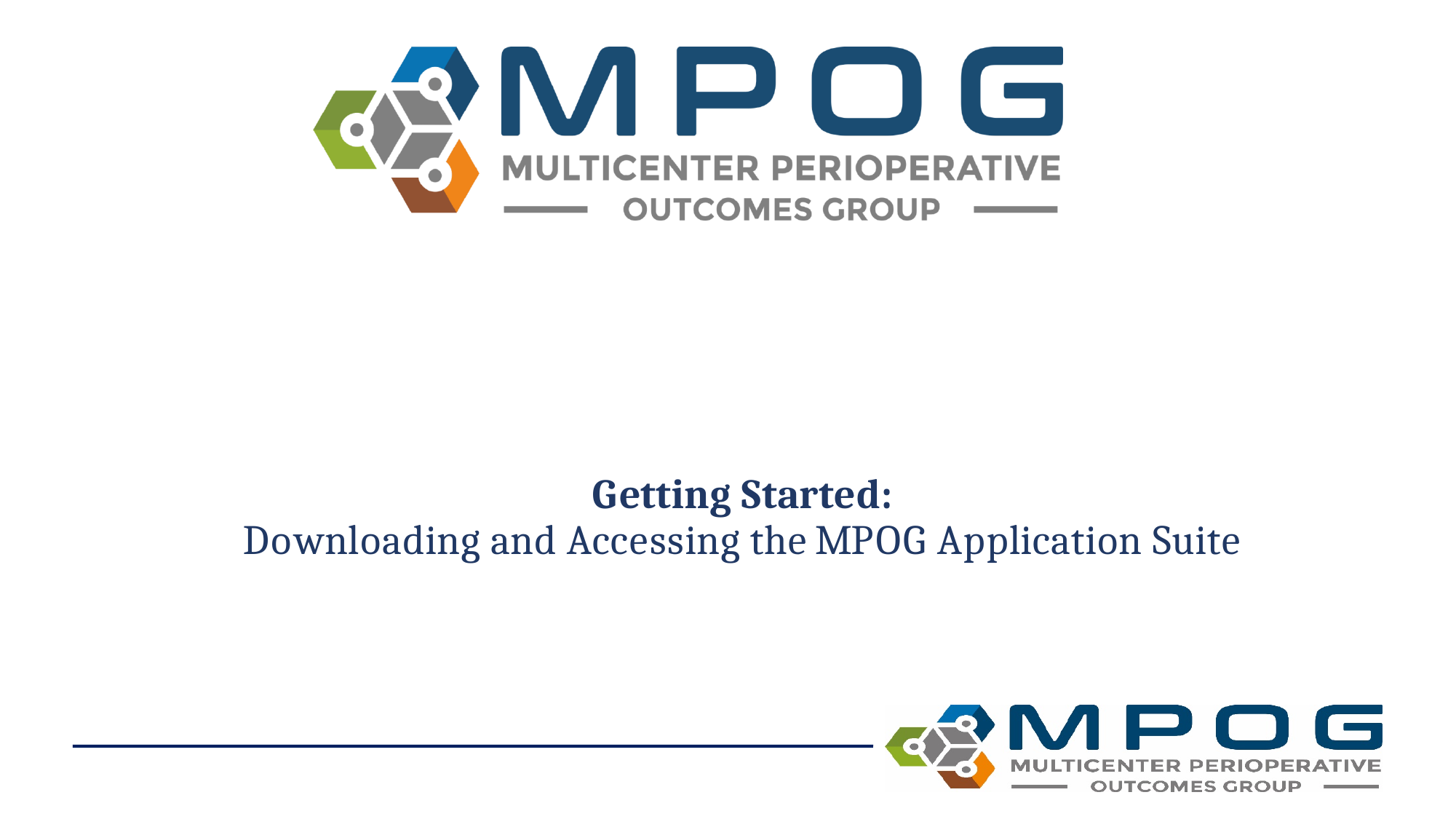

# Getting Started: Downloading and Accessing the MPOG Application Suite